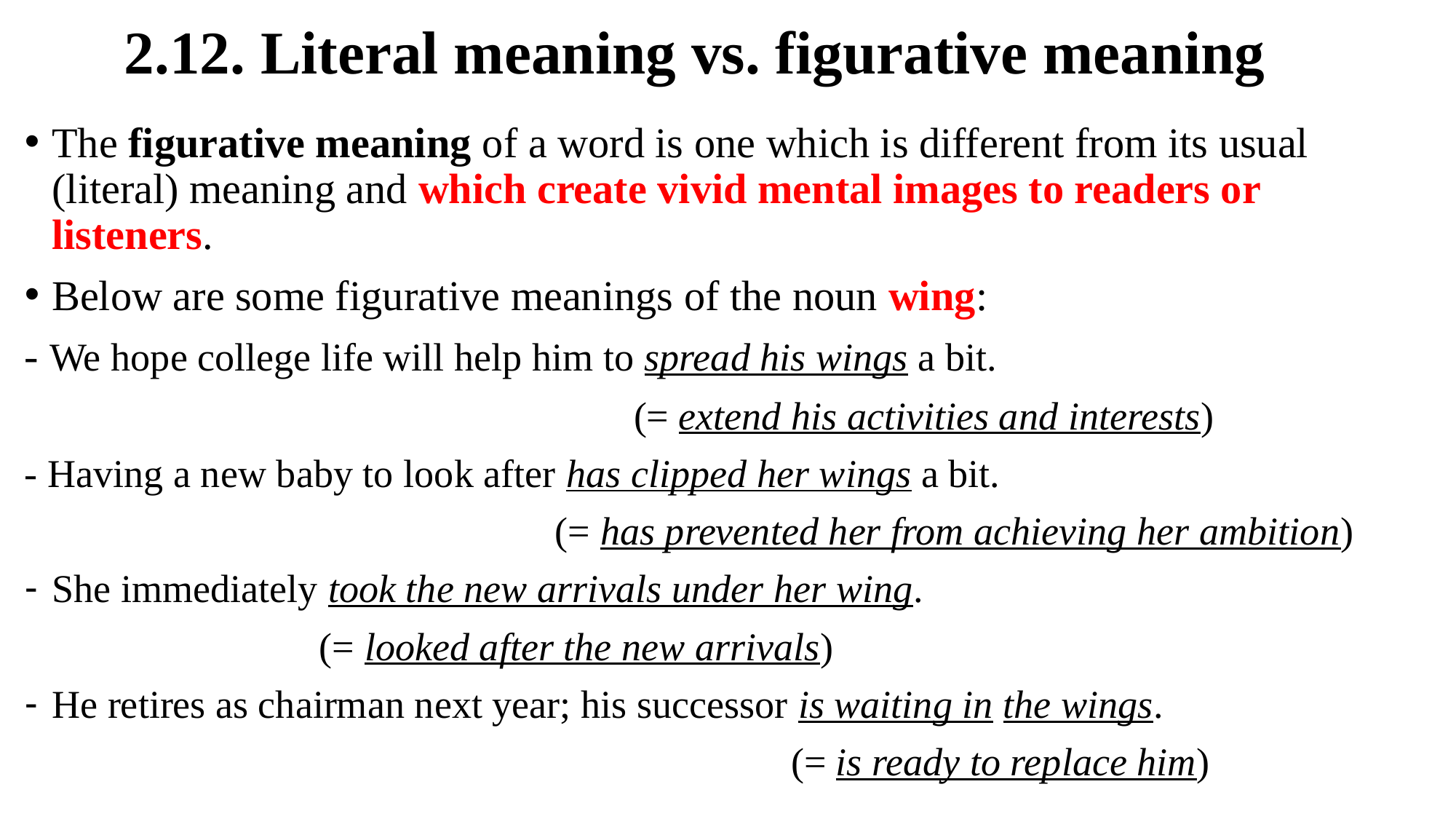

# 2.12. Literal meaning vs. figurative meaning
The figurative meaning of a word is one which is different from its usual (literal) meaning and which create vivid mental images to readers or listeners.
Below are some figurative meanings of the noun wing:
- We hope college life will help him to spread his wings a bit.
                                                              (= extend his activities and interests)
- Having a new baby to look after has clipped her wings a bit.
                                                      (= has prevented her from achieving her ambition)
She immediately took the new arrivals under her wing.
                              (= looked after the new arrivals)
He retires as chairman next year; his successor is waiting in the wings.
                                                                              (= is ready to replace him)